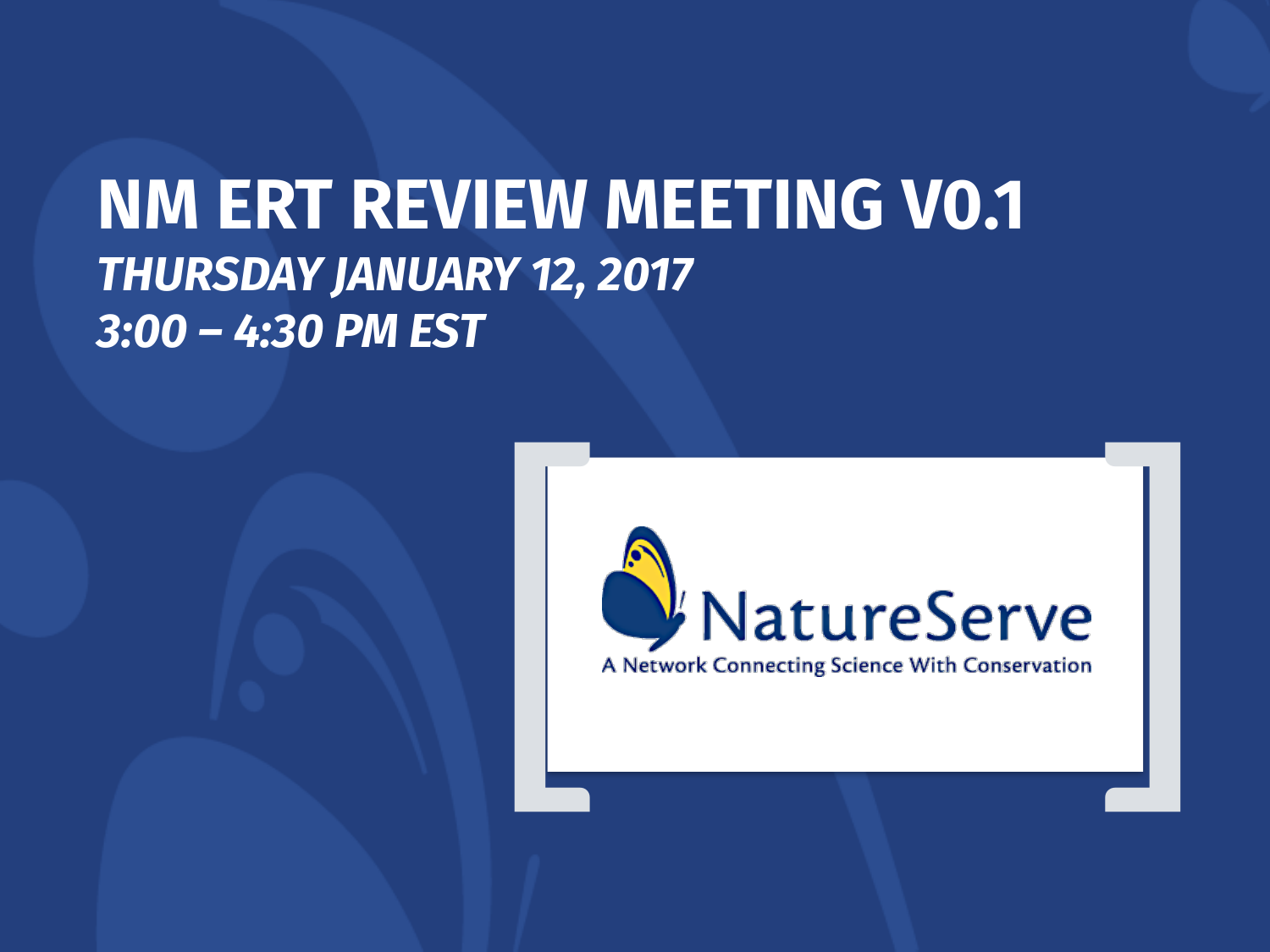

# NM ERT Review MEETING v0.1 Thursday January 12, 2017 3:00 – 4:30 PM EST